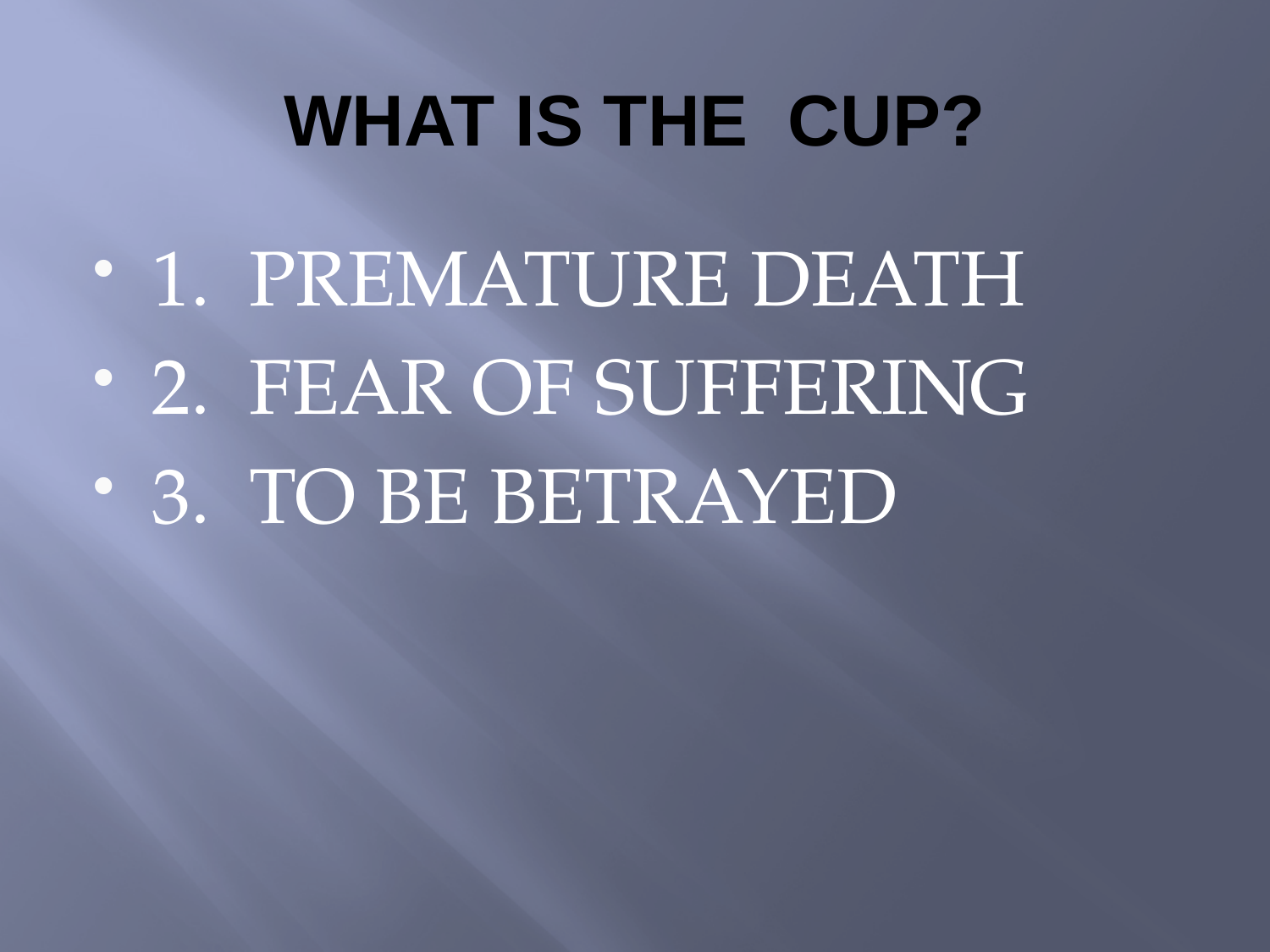

# WHAT IS THE  CUP?
1.  PREMATURE DEATH
2.  FEAR OF SUFFERING
3.  TO BE BETRAYED